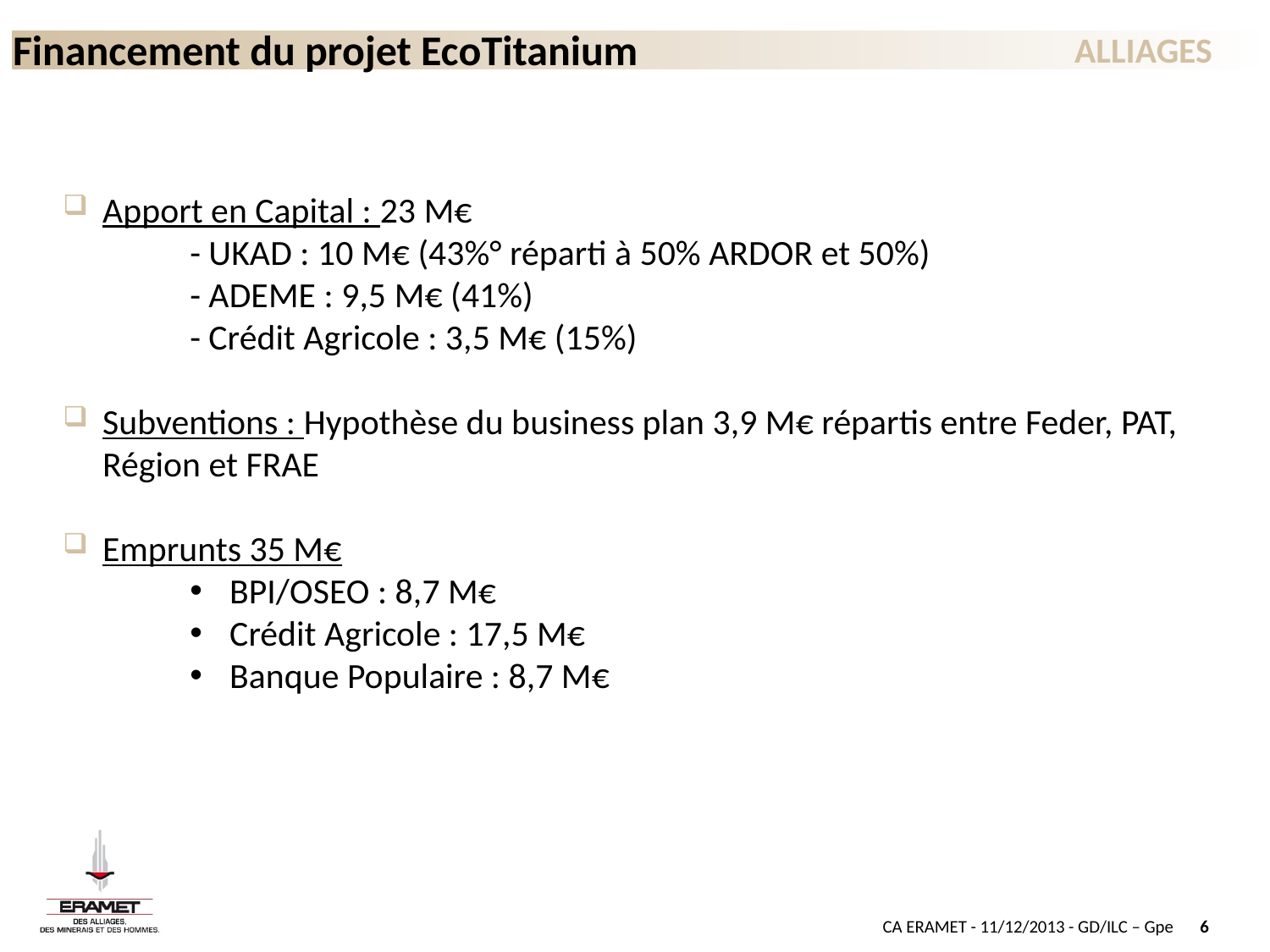

# Financement du projet EcoTitanium

Apport en Capital : 23 M€
	- UKAD : 10 M€ (43%° réparti à 50% ARDOR et 50%)
	- ADEME : 9,5 M€ (41%)
	- Crédit Agricole : 3,5 M€ (15%)

Subventions : Hypothèse du business plan 3,9 M€ répartis entre Feder, PAT, Région et FRAE

Emprunts 35 M€
BPI/OSEO : 8,7 M€
Crédit Agricole : 17,5 M€
Banque Populaire : 8,7 M€

CA ERAMET - 11/12/2013 - GD/ILC – Gpe
6